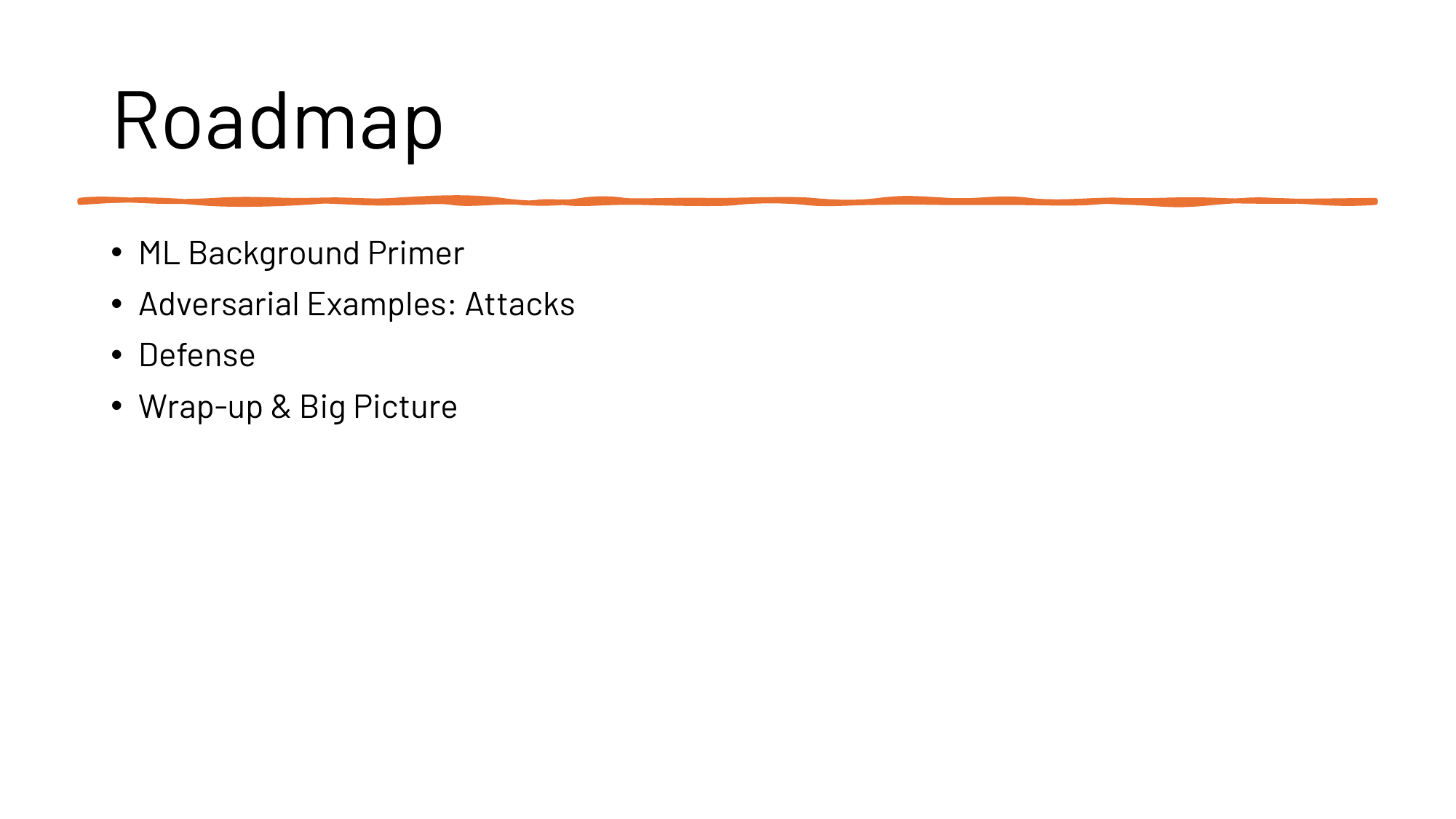

# Roadmap

ML Background Primer
Adversarial Examples: Attacks
Defense
Wrap-up & Big Picture